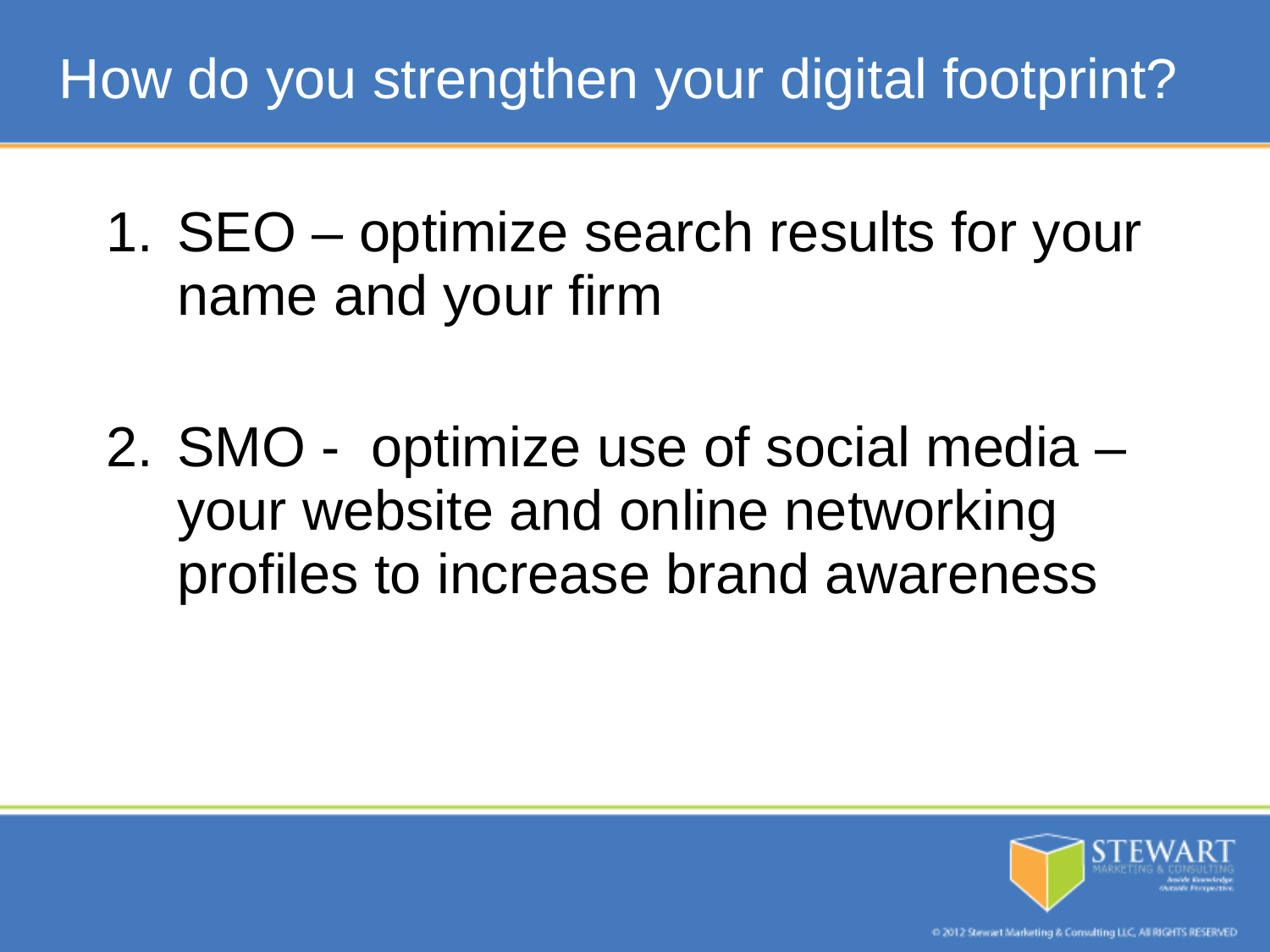

How do you strengthen your digital footprint?
SEO – optimize search results for your name and your firm

SMO -  optimize use of social media – your website and online networking profiles to increase brand awareness